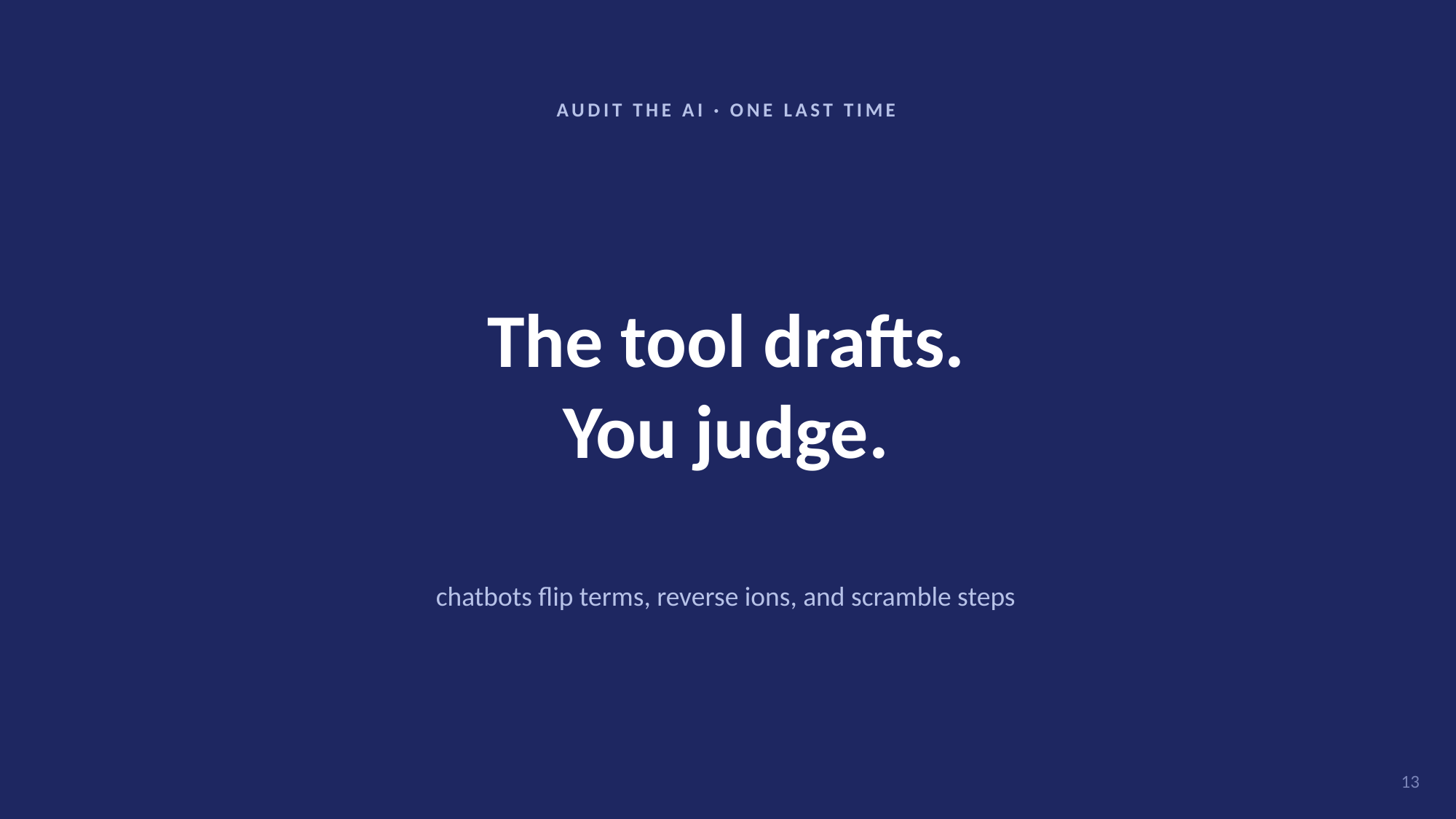

AUDIT THE AI · ONE LAST TIME
The tool drafts.
You judge.
chatbots flip terms, reverse ions, and scramble steps
13